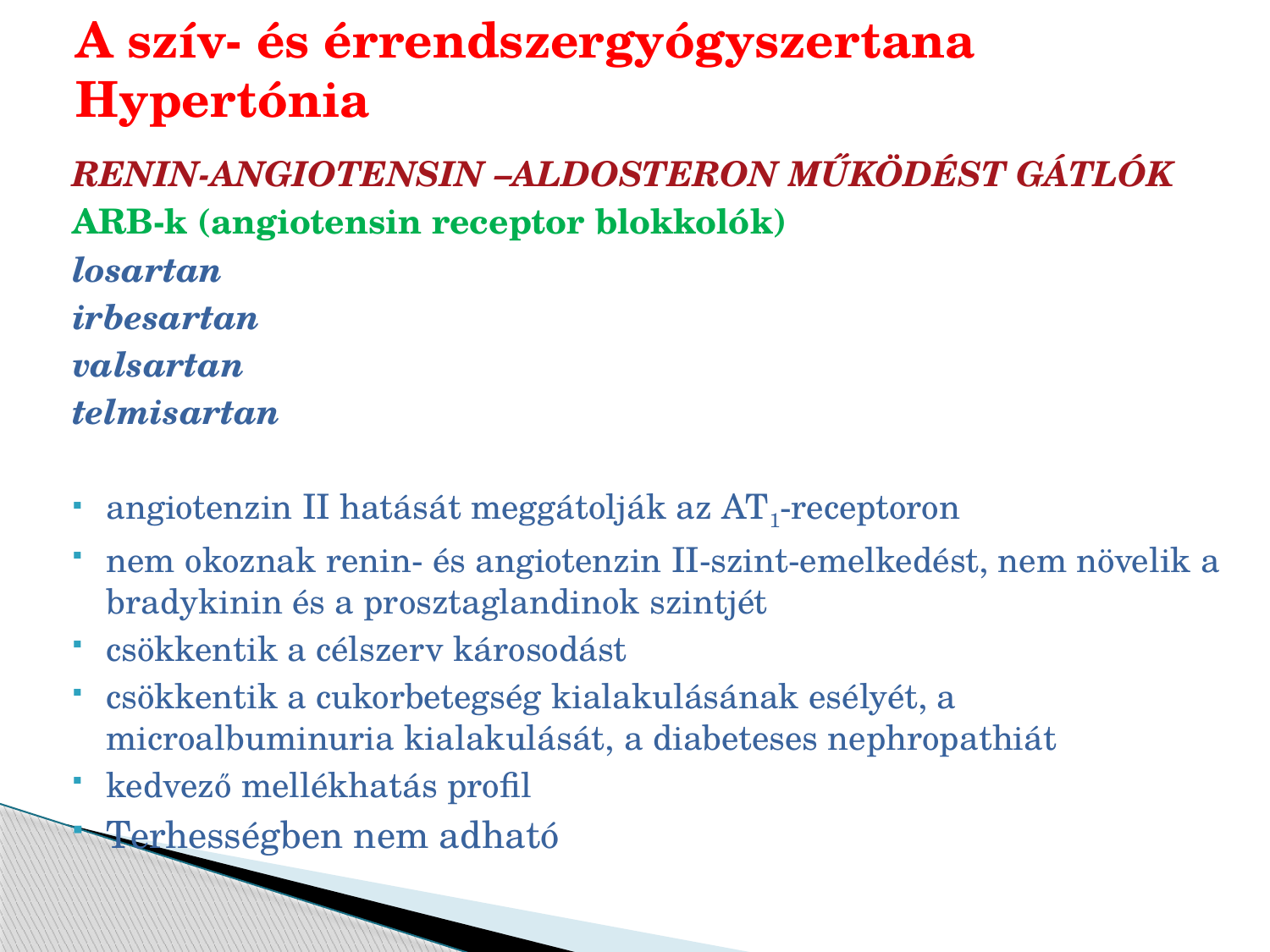

# A szív- és érrendszergyógyszertana Hypertónia
RENIN-ANGIOTENSIN –ALDOSTERON MŰKÖDÉST GÁTLÓK
ARB-k (angiotensin receptor blokkolók)
losartan
irbesartan
valsartan
telmisartan

angiotenzin II hatását meggátolják az AT1-receptoron
nem okoznak renin- és angiotenzin II-szint-emelkedést, nem növelik a bradykinin és a prosztaglandinok szintjét
csökkentik a célszerv károsodást
csökkentik a cukorbetegség kialakulásának esélyét, a microalbuminuria kialakulását, a diabeteses nephropathiát
kedvező mellékhatás profil
Terhességben nem adható